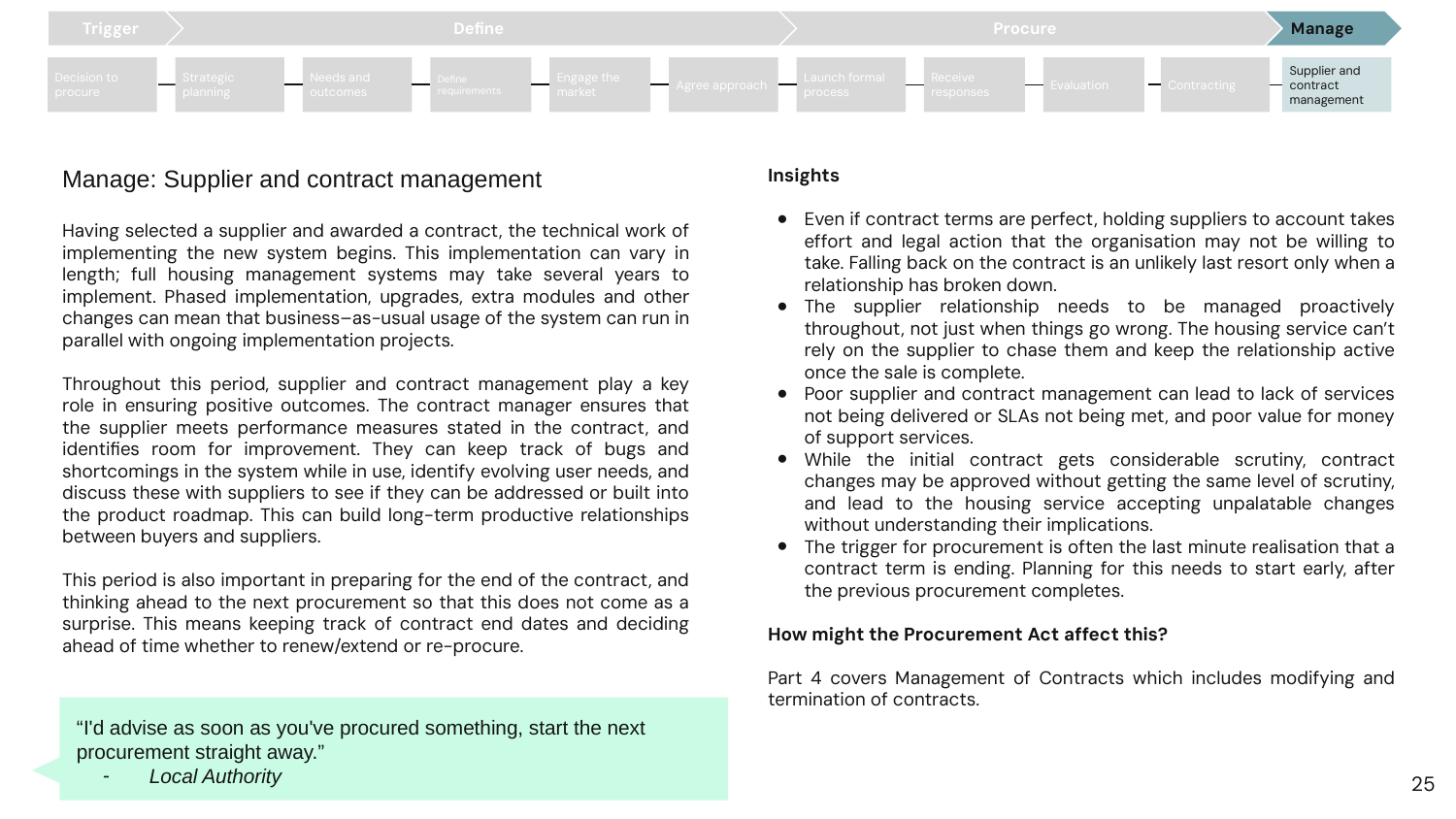

Trigger
Define
Procure
Manage
Contracting
Decision to procure
Strategic planning
Needs and outcomes
Define requirements
Engage the market
Agree approach
Launch formal process
Receive responses
Evaluation
Supplier and contract management
Manage: Supplier and contract management
Insights

Even if contract terms are perfect, holding suppliers to account takes effort and legal action that the organisation may not be willing to take. Falling back on the contract is an unlikely last resort only when a relationship has broken down.
The supplier relationship needs to be managed proactively throughout, not just when things go wrong. The housing service can’t rely on the supplier to chase them and keep the relationship active once the sale is complete.
Poor supplier and contract management can lead to lack of services not being delivered or SLAs not being met, and poor value for money of support services.
While the initial contract gets considerable scrutiny, contract changes may be approved without getting the same level of scrutiny, and lead to the housing service accepting unpalatable changes without understanding their implications.
The trigger for procurement is often the last minute realisation that a contract term is ending. Planning for this needs to start early, after the previous procurement completes.

How might the Procurement Act affect this?

Part 4 covers Management of Contracts which includes modifying and termination of contracts.

Having selected a supplier and awarded a contract, the technical work of implementing the new system begins. This implementation can vary in length; full housing management systems may take several years to implement. Phased implementation, upgrades, extra modules and other changes can mean that business–as-usual usage of the system can run in parallel with ongoing implementation projects.

Throughout this period, supplier and contract management play a key role in ensuring positive outcomes. The contract manager ensures that the supplier meets performance measures stated in the contract, and identifies room for improvement. They can keep track of bugs and shortcomings in the system while in use, identify evolving user needs, and discuss these with suppliers to see if they can be addressed or built into the product roadmap. This can build long-term productive relationships between buyers and suppliers.

This period is also important in preparing for the end of the contract, and thinking ahead to the next procurement so that this does not come as a surprise. This means keeping track of contract end dates and deciding ahead of time whether to renew/extend or re-procure.

“I'd advise as soon as you've procured something, start the next procurement straight away.”
Local Authority